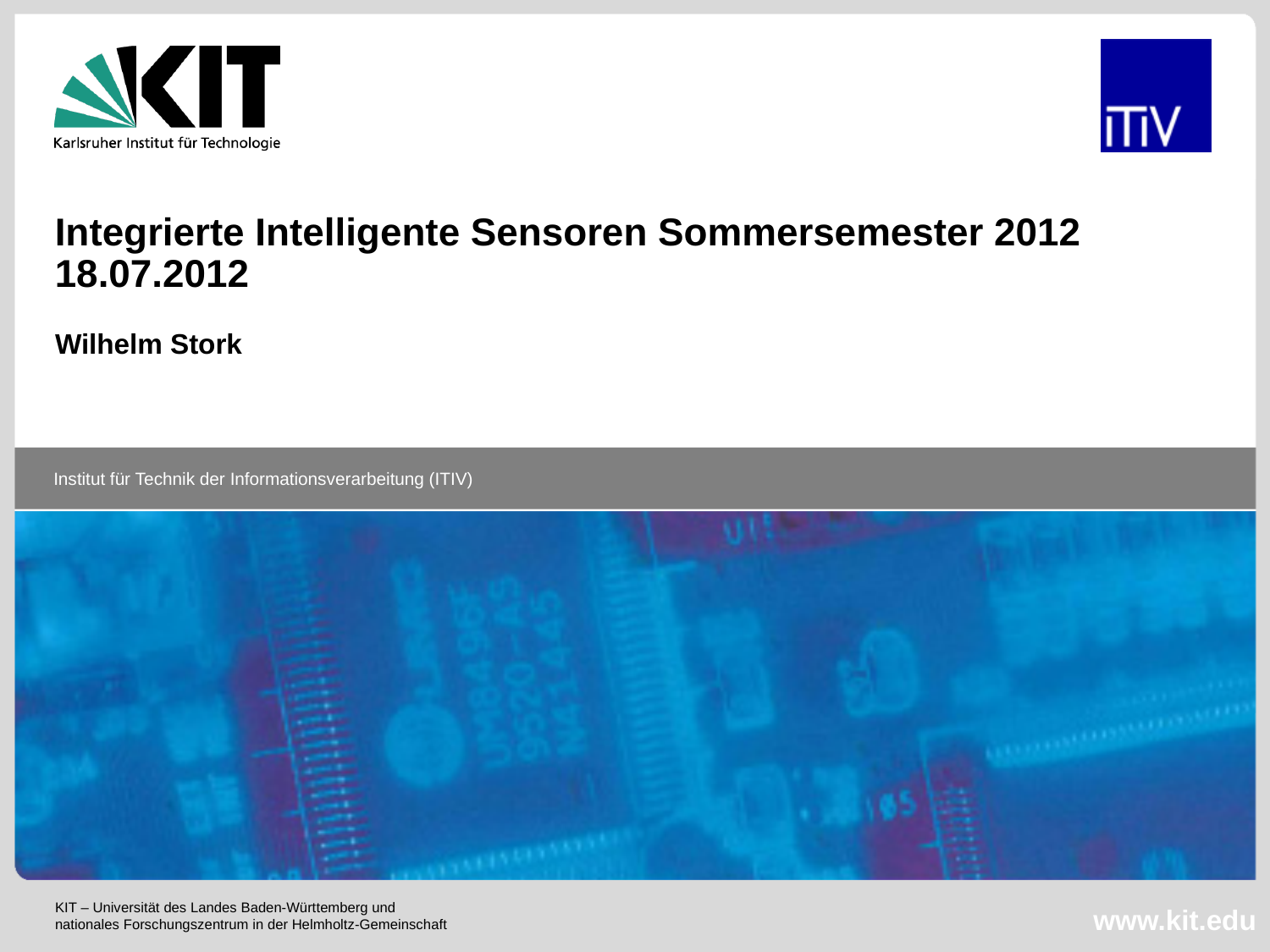

Integrierte Intelligente Sensoren Sommersemester 2012
18.07.2012
Wilhelm Stork